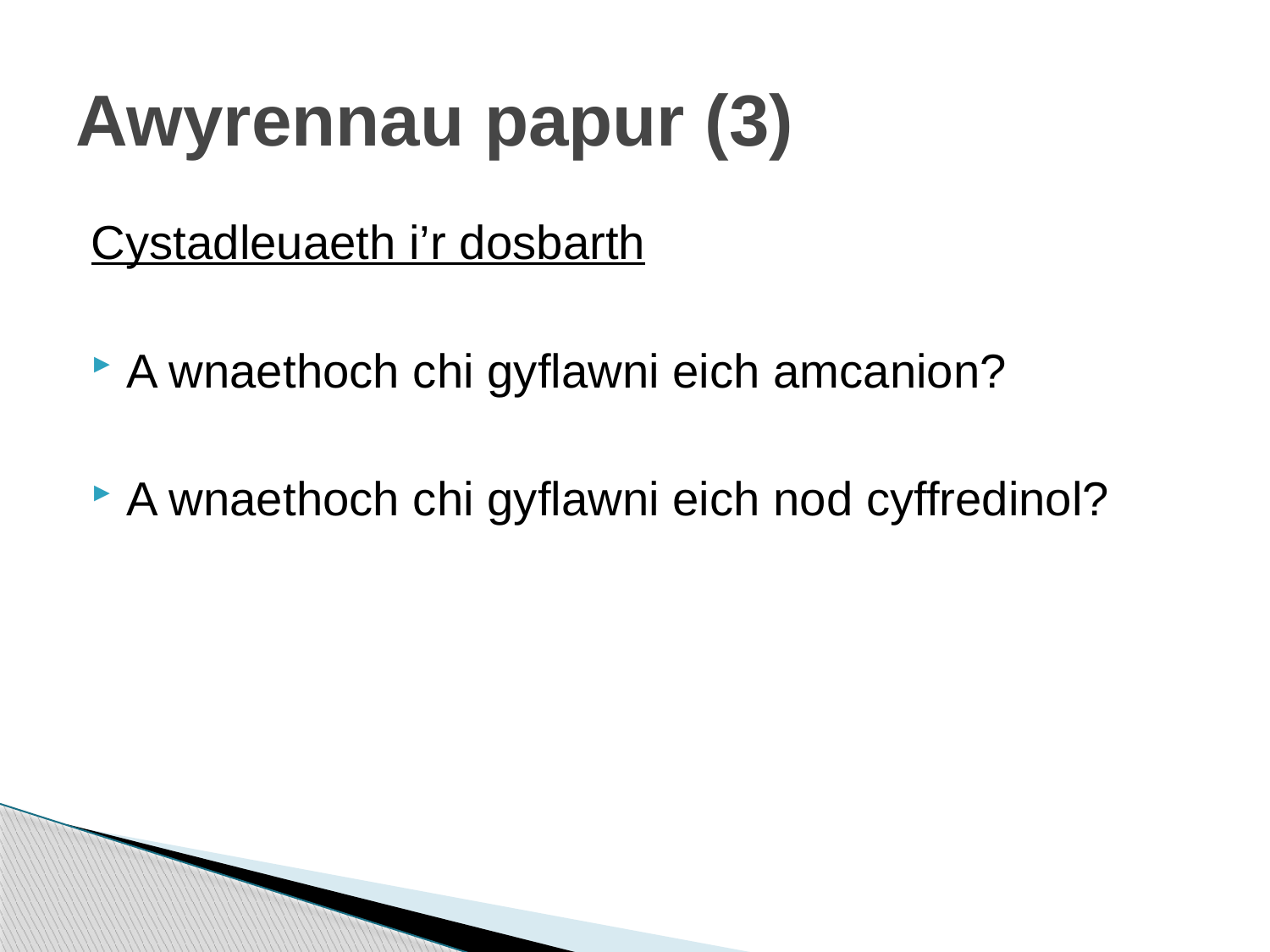

# Awyrennau papur (3)
Cystadleuaeth i’r dosbarth

A wnaethoch chi gyflawni eich amcanion?

A wnaethoch chi gyflawni eich nod cyffredinol?